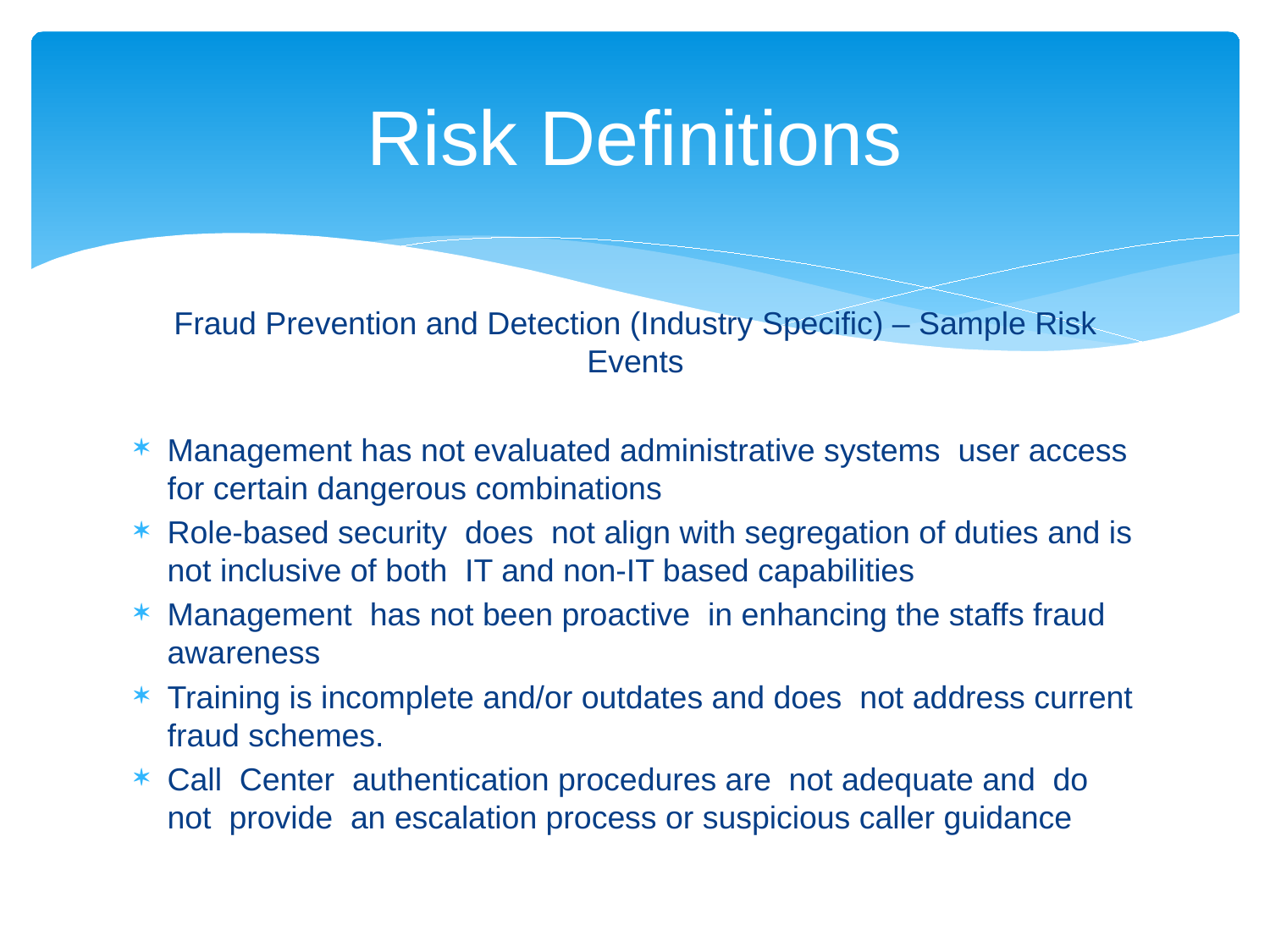

# Risk Definitions
Fraud Prevention and Detection (Industry Specific) – Sample Risk Events

Management has not evaluated administrative systems  user access for certain dangerous combinations
Role-based security  does  not align with segregation of duties and is not inclusive of both  IT and non-IT based capabilities
Management  has not been proactive  in enhancing the staffs fraud awareness
Training is incomplete and/or outdates and does  not address current fraud schemes.
Call  Center  authentication procedures are  not adequate and  do  not  provide  an escalation process or suspicious caller guidance